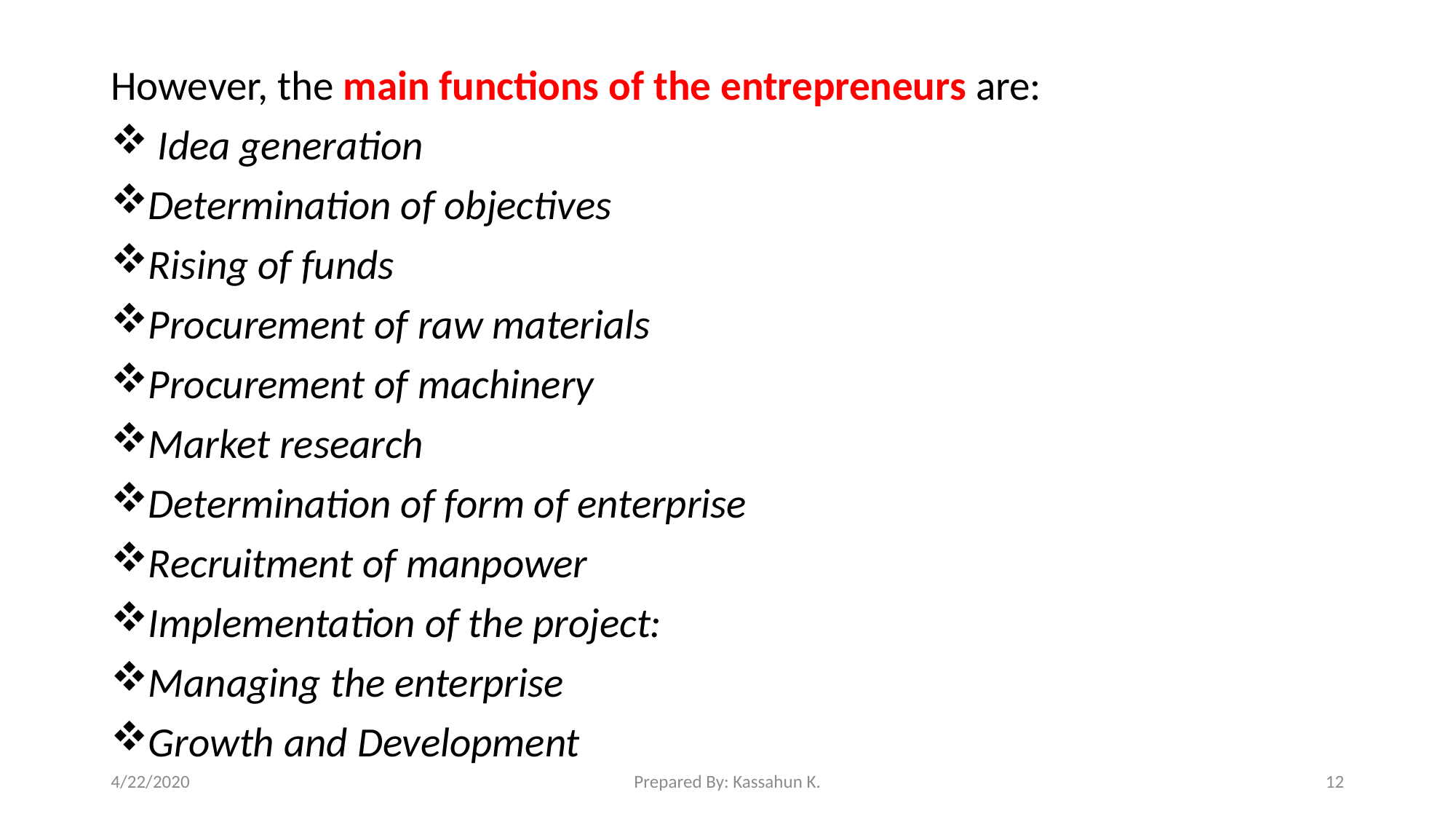

However, the main functions of the entrepreneurs are:
 Idea generation
Determination of objectives
Rising of funds
Procurement of raw materials
Procurement of machinery
Market research
Determination of form of enterprise
Recruitment of manpower
Implementation of the project:
Managing the enterprise
Growth and Development
4/22/2020
Prepared By: Kassahun K.
12